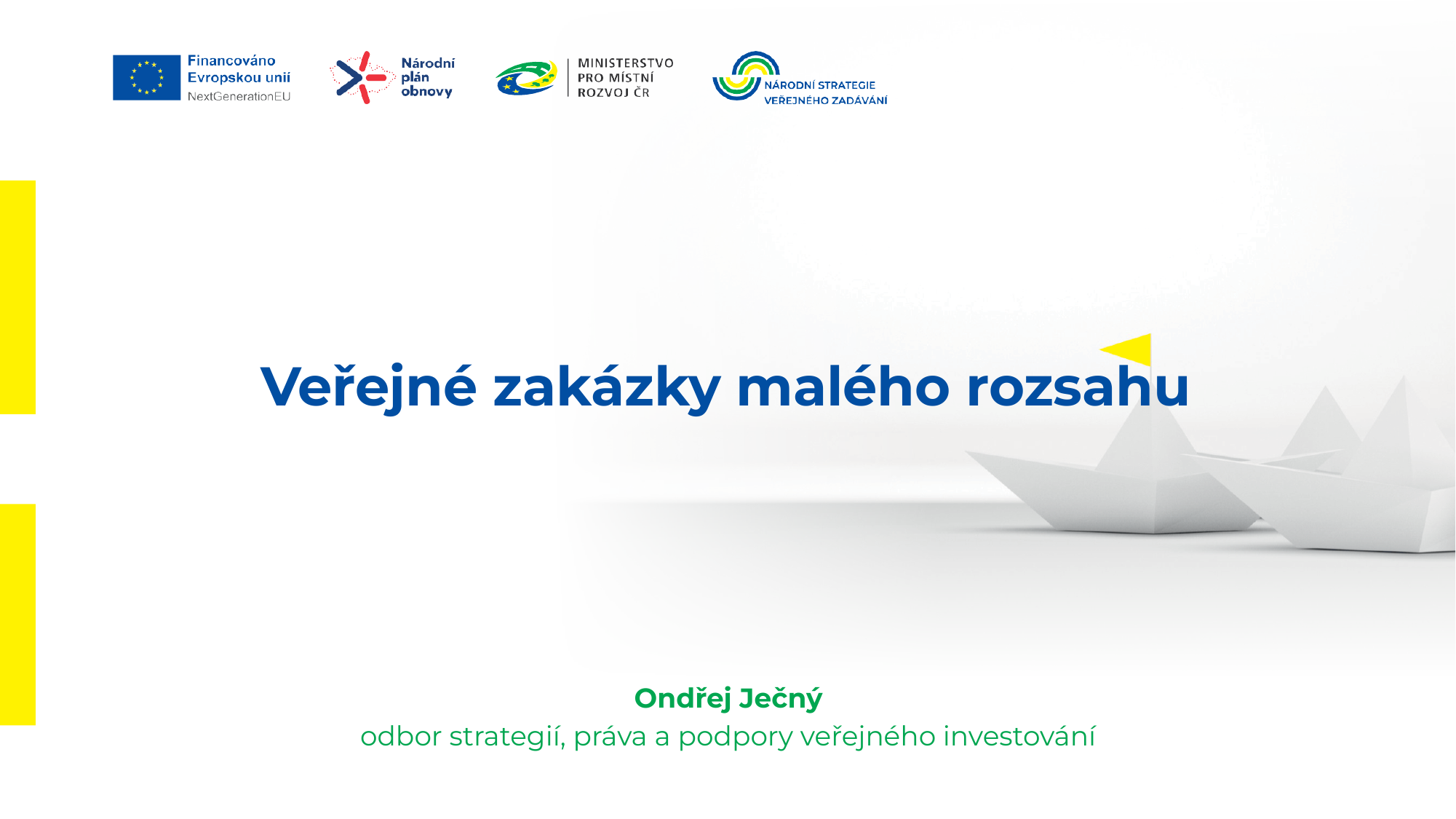

Veřejné zakázky malého rozsahu
Ondřej Ječný
odbor strategií, práva a podpory veřejného investování